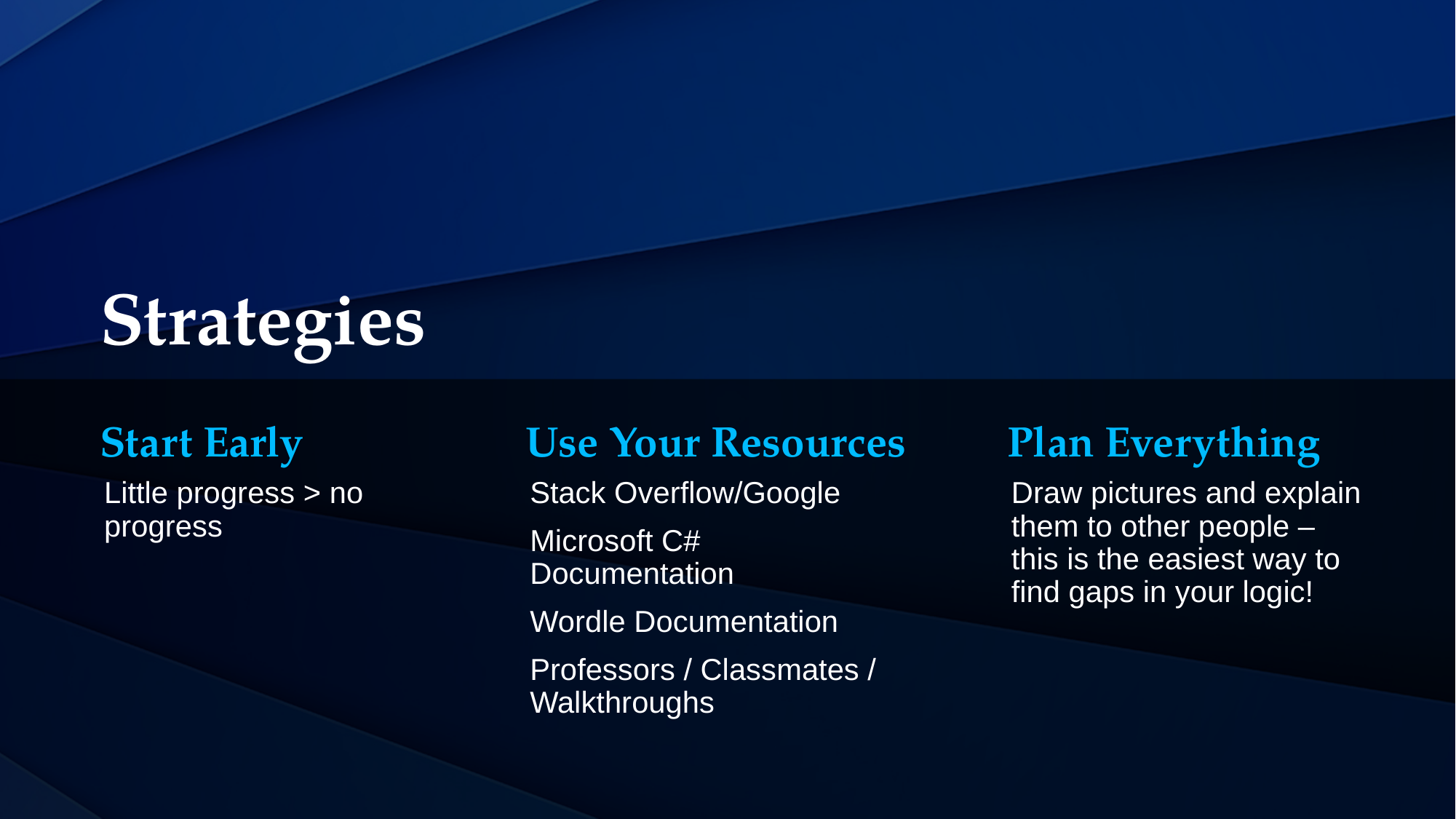

# Strategies
Start Early
Use Your Resources
Plan Everything
Little progress > no progress
Stack Overflow/Google
Microsoft C# Documentation
Wordle Documentation
Professors / Classmates / Walkthroughs
Draw pictures and explain them to other people – this is the easiest way to find gaps in your logic!